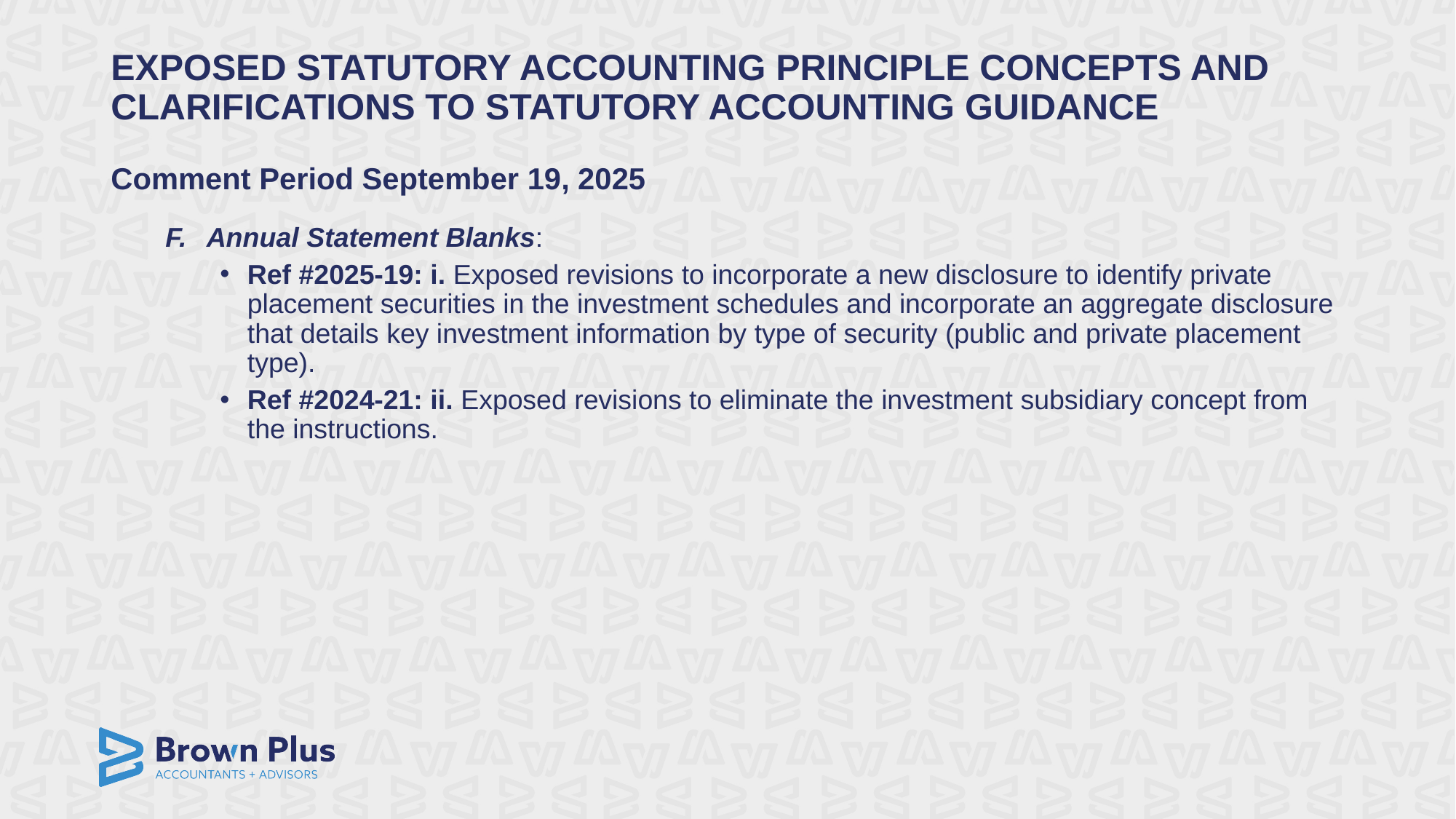

EXPOSED STATUTORY ACCOUNTING PRINCIPLE CONCEPTS AND CLARIFICATIONS TO STATUTORY ACCOUNTING GUIDANCE
# Comment Period September 19, 2025
Annual Statement Blanks:
Ref #2025-19: i. Exposed revisions to incorporate a new disclosure to identify private placement securities in the investment schedules and incorporate an aggregate disclosure that details key investment information by type of security (public and private placement type).
Ref #2024-21: ii. Exposed revisions to eliminate the investment subsidiary concept from the instructions.